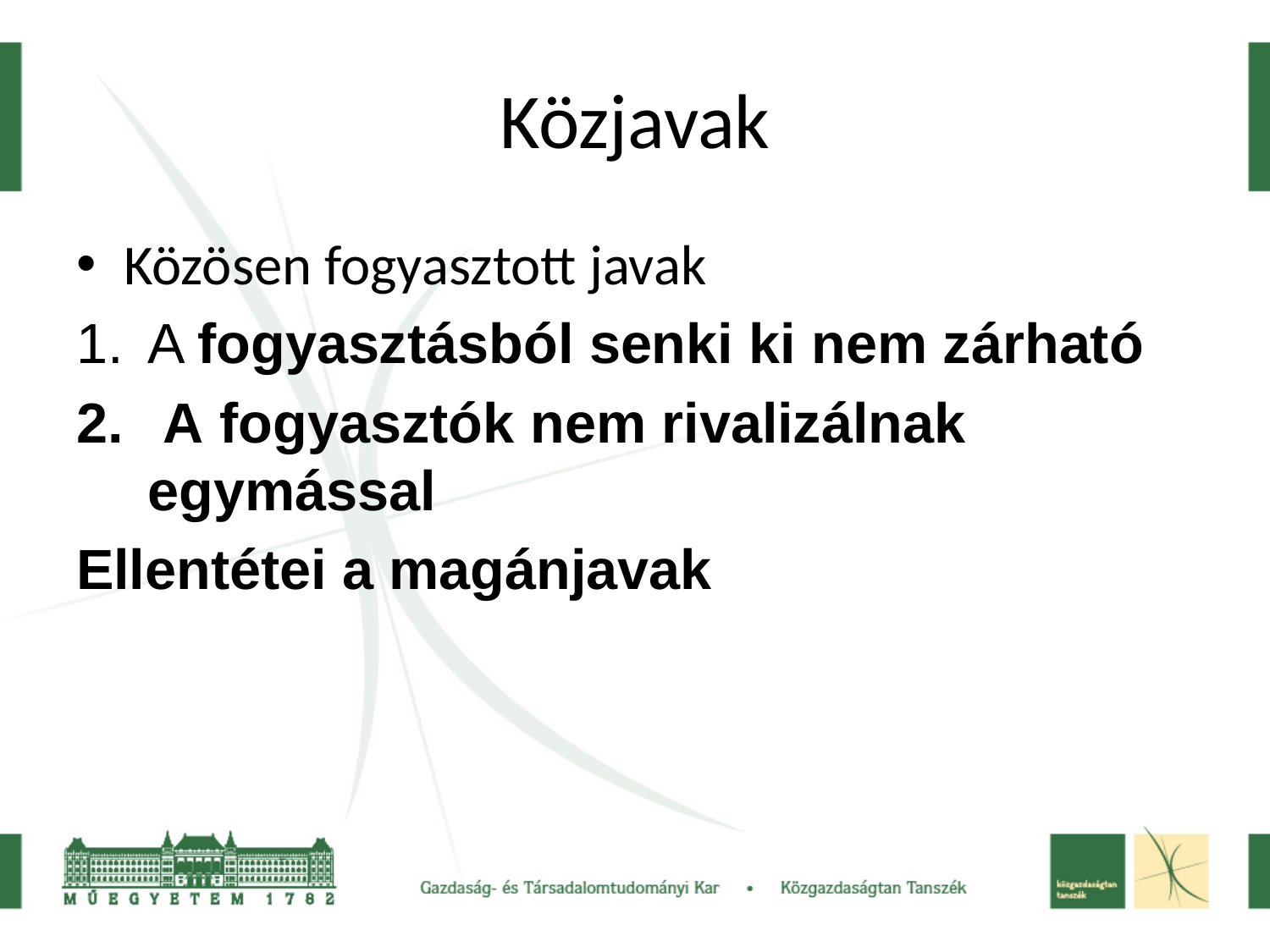

# Közjavak
Közösen fogyasztott javak
A fogyasztásból senki ki nem zárható
 A fogyasztók nem rivalizálnak egymással
Ellentétei a magánjavak